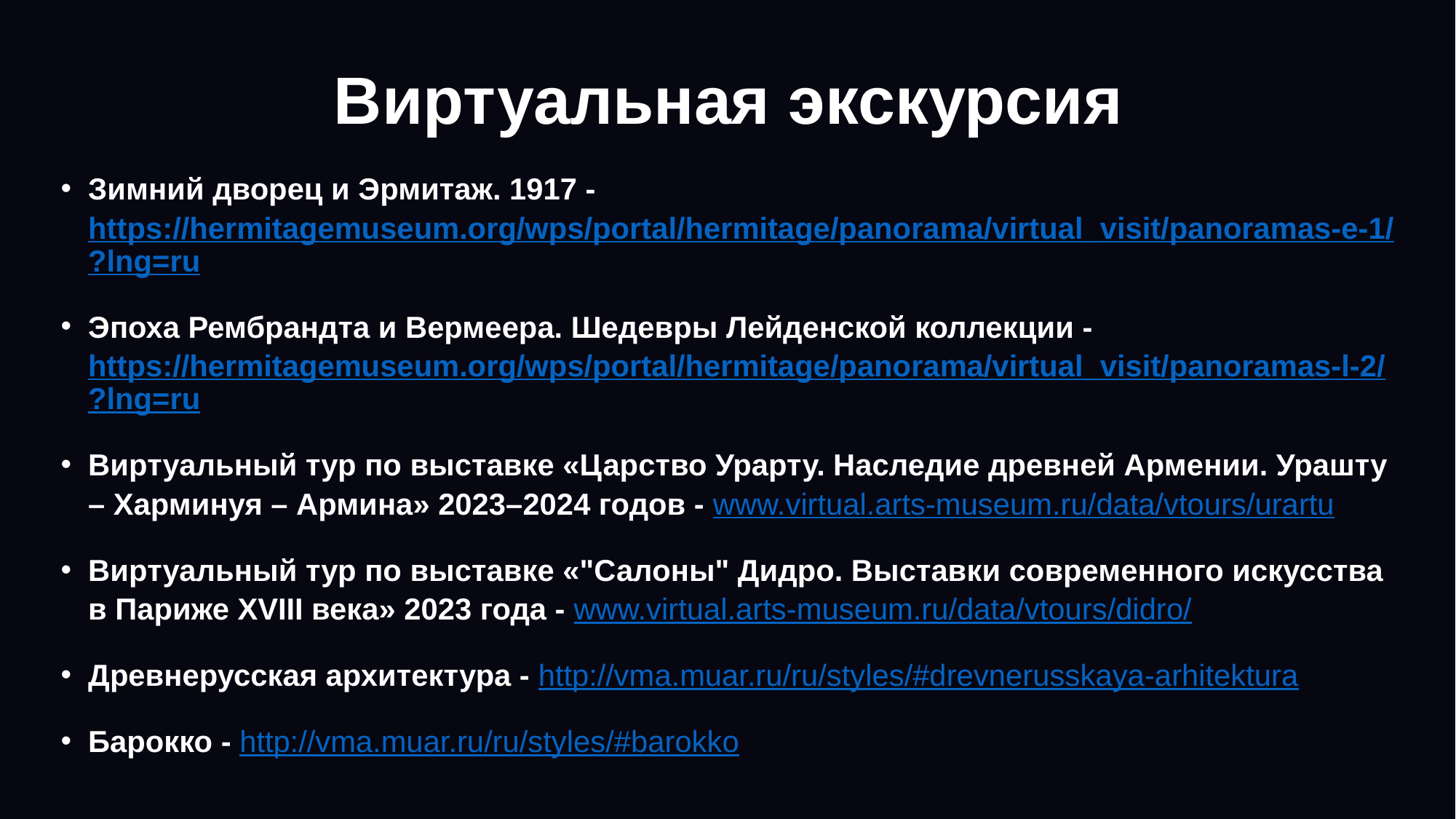

# Виртуальная экскурсия
Зимний дворец и Эрмитаж. 1917 - https://hermitagemuseum.org/wps/portal/hermitage/panorama/virtual_visit/panoramas-e-1/?lng=ru
Эпоха Рембрандта и Вермеера. Шедевры Лейденской коллекции - https://hermitagemuseum.org/wps/portal/hermitage/panorama/virtual_visit/panoramas-l-2/?lng=ru
Виртуальный тур по выставке «Царство Урарту. Наследие древней Армении. Урашту – Харминуя – Армина» 2023–2024 годов - www.virtual.arts-museum.ru/data/vtours/urartu
Виртуальный тур по выставке «"Салоны" Дидро. Выставки современного искусства в Париже XVIII века» 2023 года - www.virtual.arts-museum.ru/data/vtours/didro/
Древнерусская архитектура - http://vma.muar.ru/ru/styles/#drevnerusskaya-arhitektura
Барокко - http://vma.muar.ru/ru/styles/#barokko